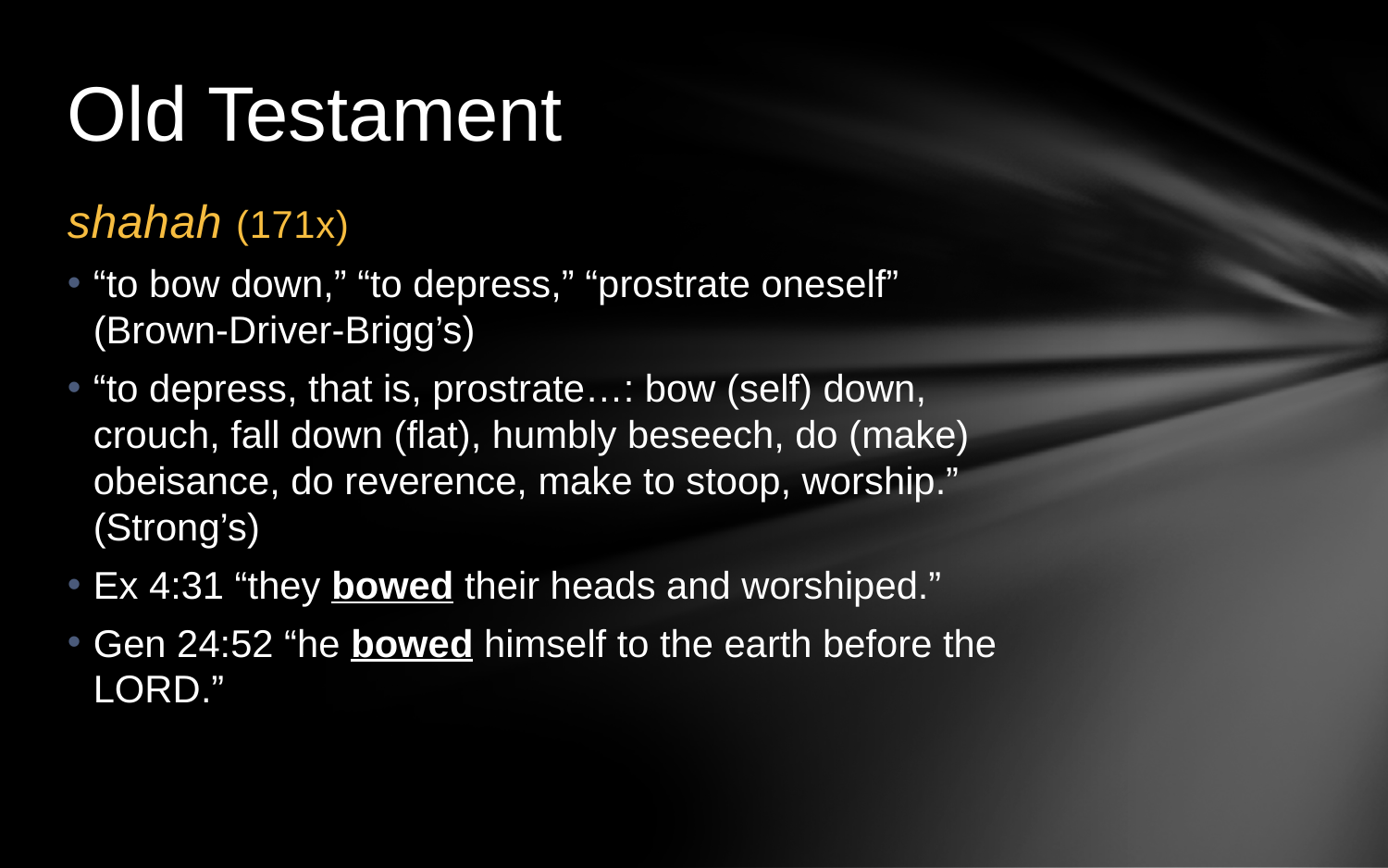

# Old Testament
shahah (171x)
“to bow down,” “to depress,” “prostrate oneself” (Brown-Driver-Brigg’s)
“to depress, that is, prostrate…: bow (self) down, crouch, fall down (flat), humbly beseech, do (make) obeisance, do reverence, make to stoop, worship.” (Strong’s)
Ex 4:31 “they bowed their heads and worshiped.”
Gen 24:52 “he bowed himself to the earth before the LORD.”